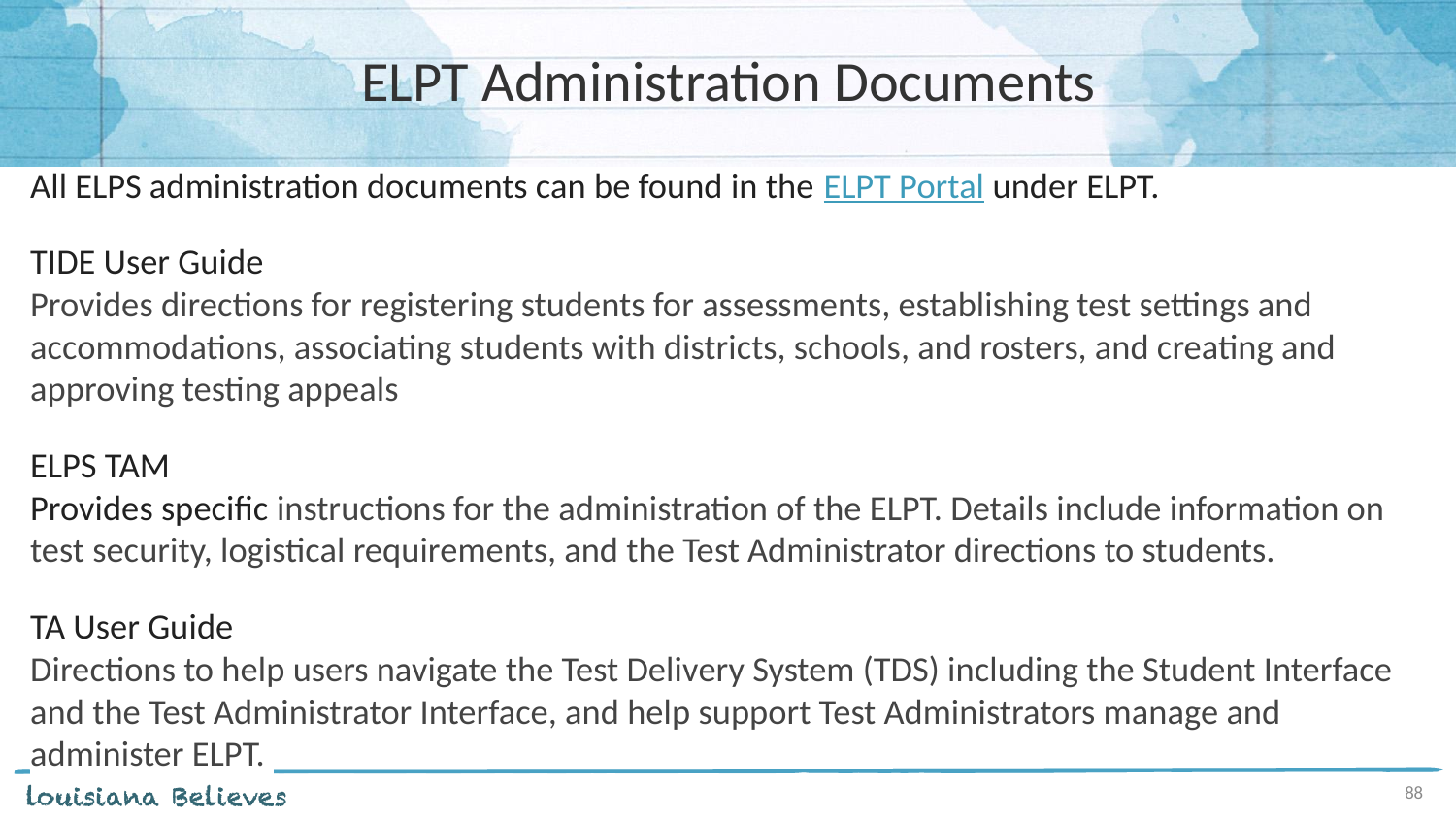

# ELPT Administration Documents
All ELPS administration documents can be found in the ELPT Portal under ELPT.
TIDE User Guide
Provides directions for registering students for assessments, establishing test settings and accommodations, associating students with districts, schools, and rosters, and creating and approving testing appeals
ELPS TAM
Provides specific instructions for the administration of the ELPT. Details include information on test security, logistical requirements, and the Test Administrator directions to students.
TA User Guide
Directions to help users navigate the Test Delivery System (TDS) including the Student Interface and the Test Administrator Interface, and help support Test Administrators manage and administer ELPT.